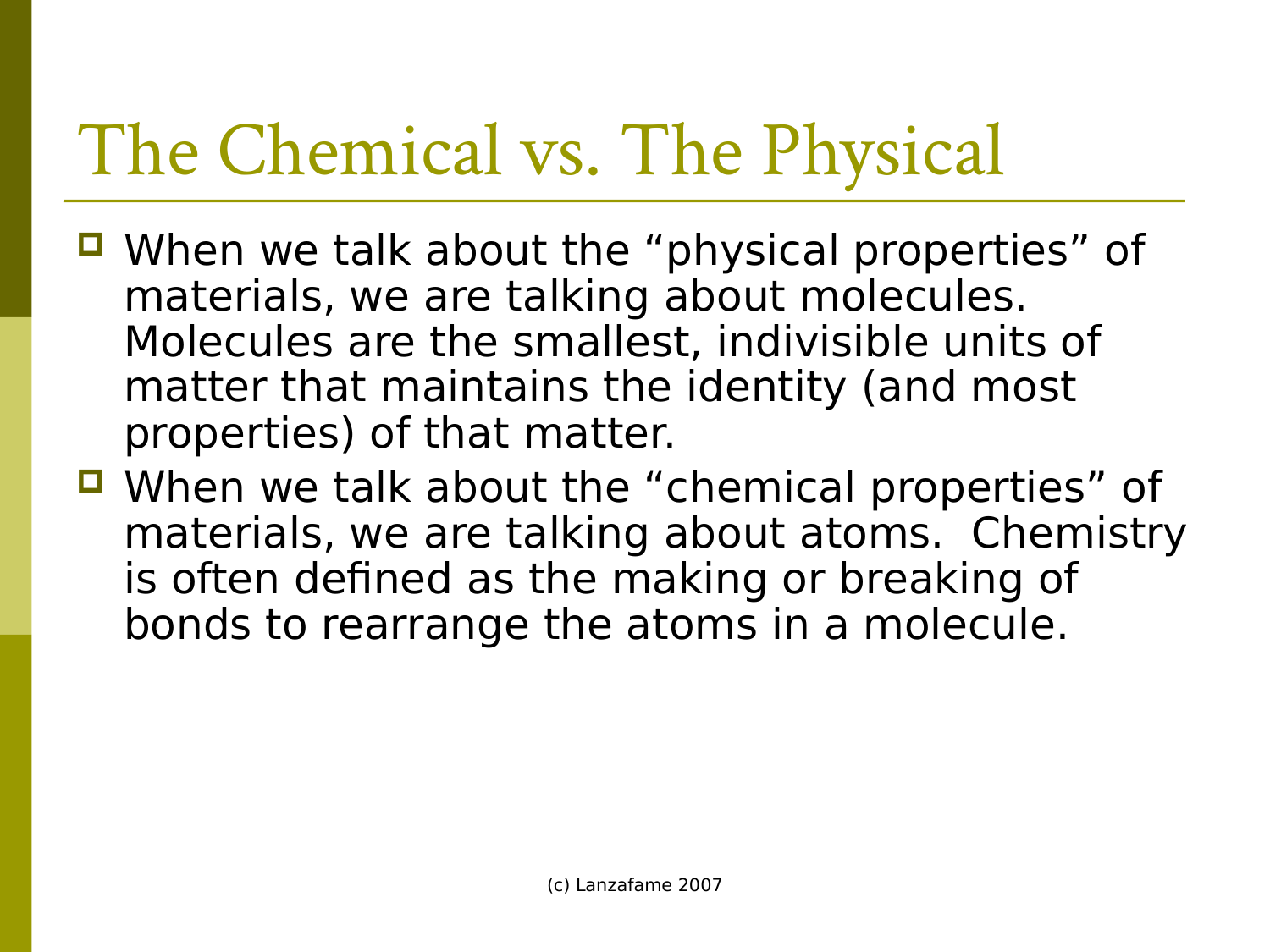

# The Chemical vs. The Physical
When we talk about the “physical properties” of materials, we are talking about molecules.  Molecules are the smallest, indivisible units of matter that maintains the identity (and most properties) of that matter.
When we talk about the “chemical properties” of materials, we are talking about atoms.  Chemistry is often defined as the making or breaking of bonds to rearrange the atoms in a molecule.
(c) Lanzafame 2007